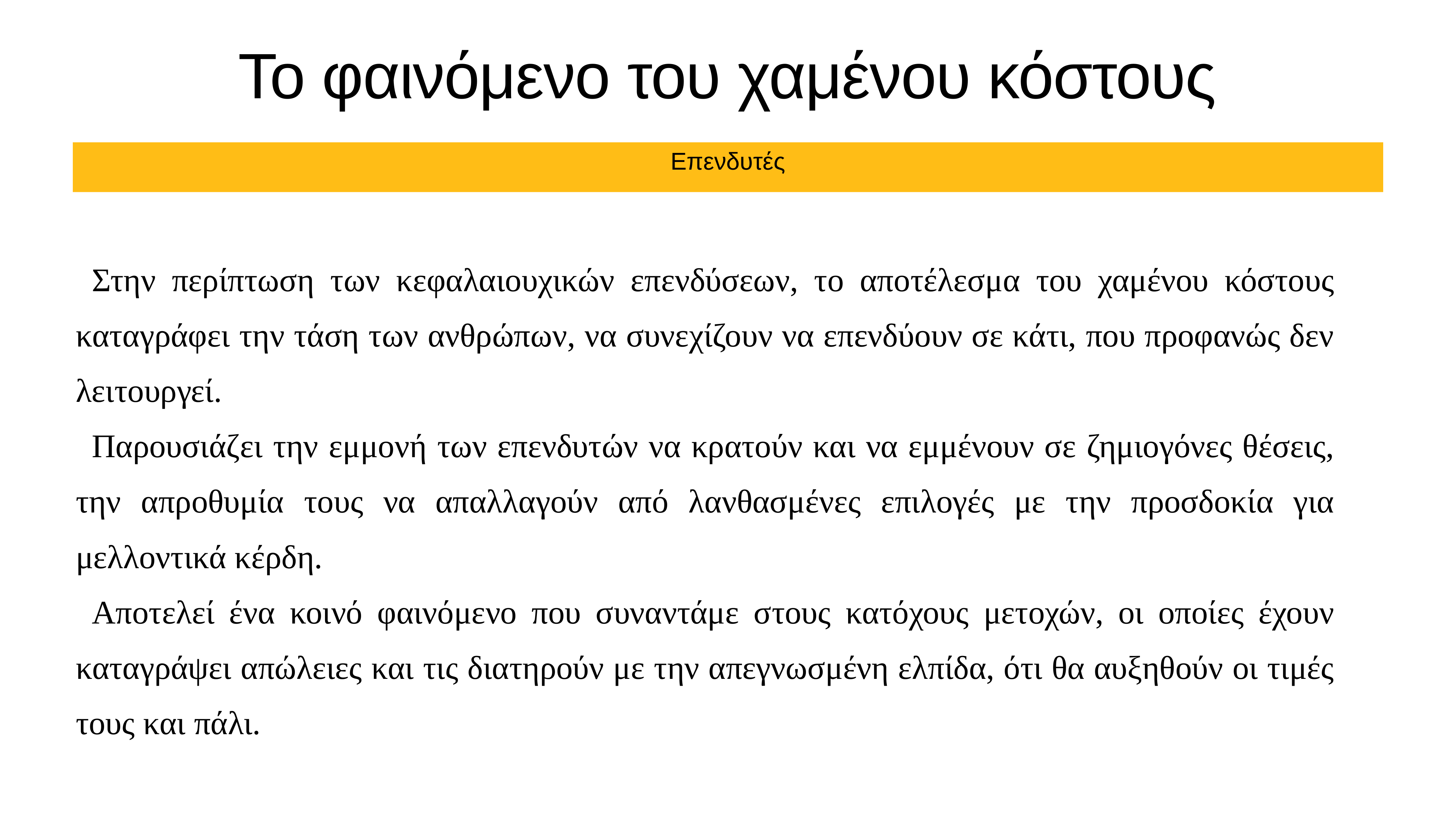

# Το φαινόμενο του χαμένου κόστους
Επενδυτές
Στην περίπτωση των κεφαλαιουχικών επενδύσεων, το αποτέλεσμα του χαμένου κόστους καταγράφει την τάση των ανθρώπων, να συνεχίζουν να επενδύουν σε κάτι, που προφανώς δεν λειτουργεί.
Παρουσιάζει την εμμονή των επενδυτών να κρατούν και να εμμένουν σε ζημιογόνες θέσεις, την απροθυμία τους να απαλλαγούν από λανθασμένες επιλογές με την προσδοκία για μελλοντικά κέρδη.
Αποτελεί ένα κοινό φαινόμενο που συναντάμε στους κατόχους μετοχών, οι οποίες έχουν καταγράψει απώλειες και τις διατηρούν με την απεγνωσμένη ελπίδα, ότι θα αυξηθούν οι τιμές τους και πάλι.